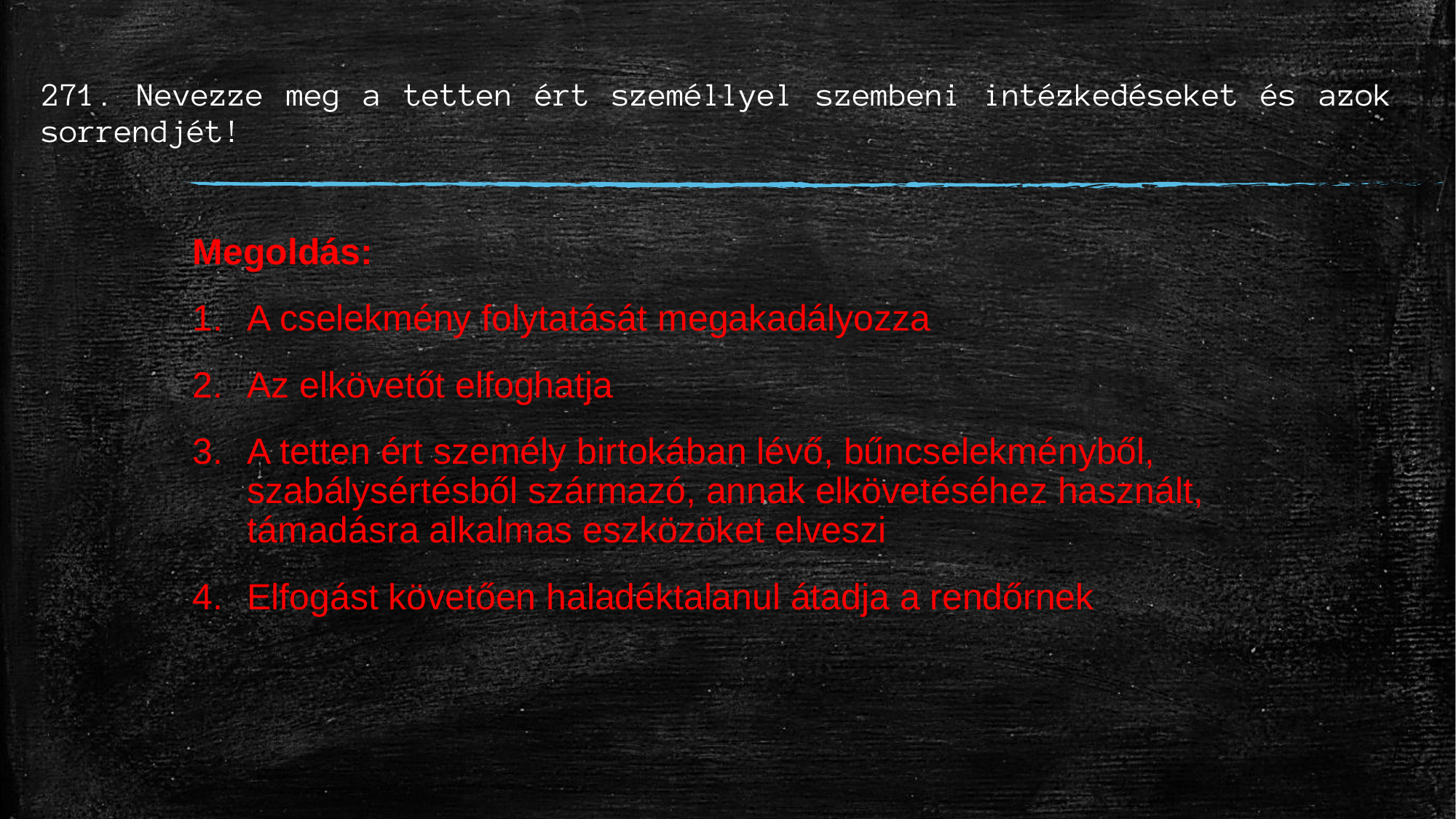

# 271. Nevezze meg a tetten ért személlyel szembeni intézkedéseket és azok sorrendjét!
Megoldás:
A cselekmény folytatását megakadályozza
Az elkövetőt elfoghatja
A tetten ért személy birtokában lévő, bűncselekményből, szabálysértésből származó, annak elkövetéséhez használt, támadásra alkalmas eszközöket elveszi
Elfogást követően haladéktalanul átadja a rendőrnek